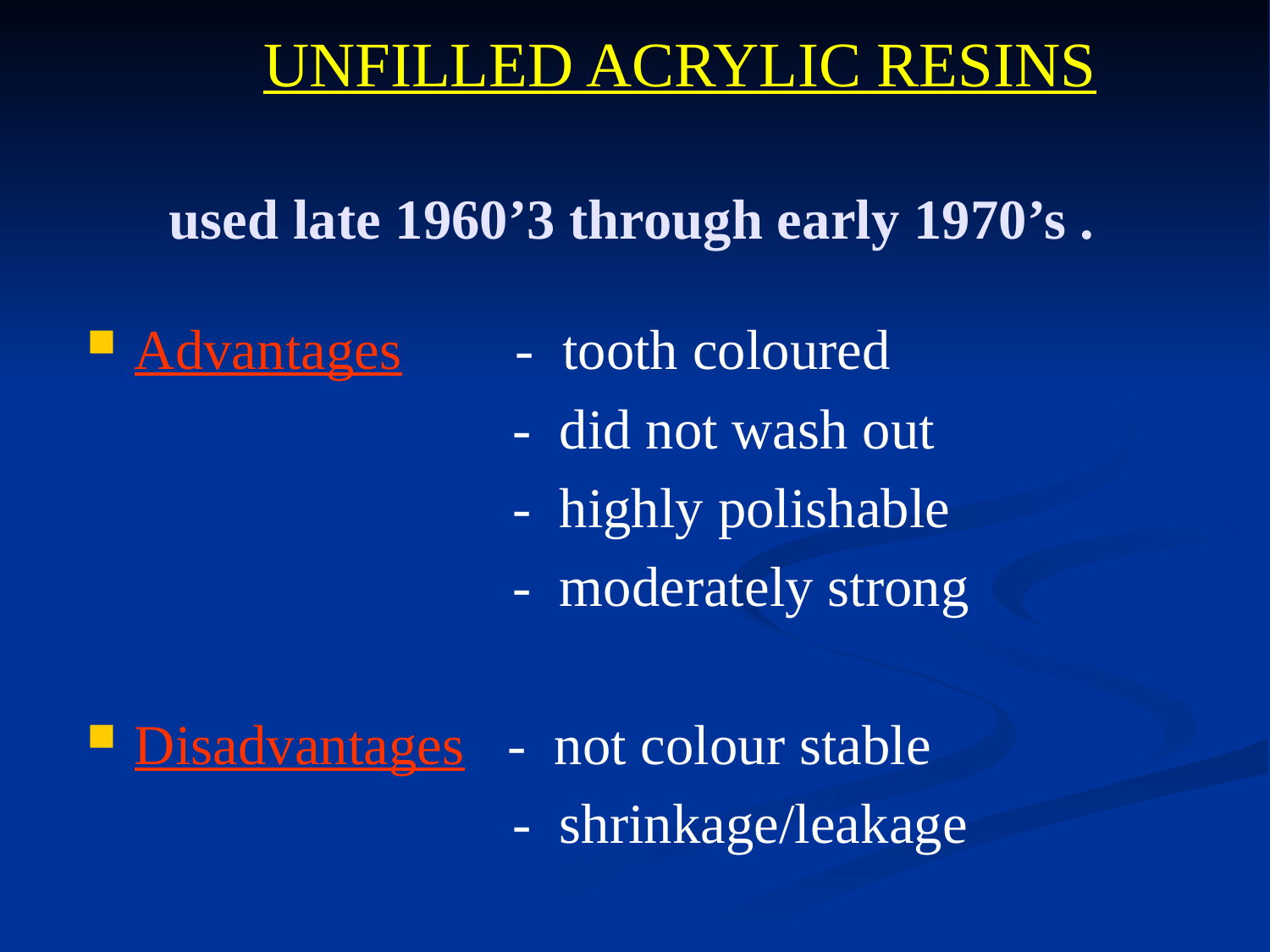

UNFILLED ACRYLIC RESINS
 used late 1960’3 through early 1970’s .
Advantages        -  tooth coloured
                              -  did not wash out
                              -  highly polishable
                              -  moderately strong

Disadvantages   -  not colour stable
                              -  shrinkage/leakage